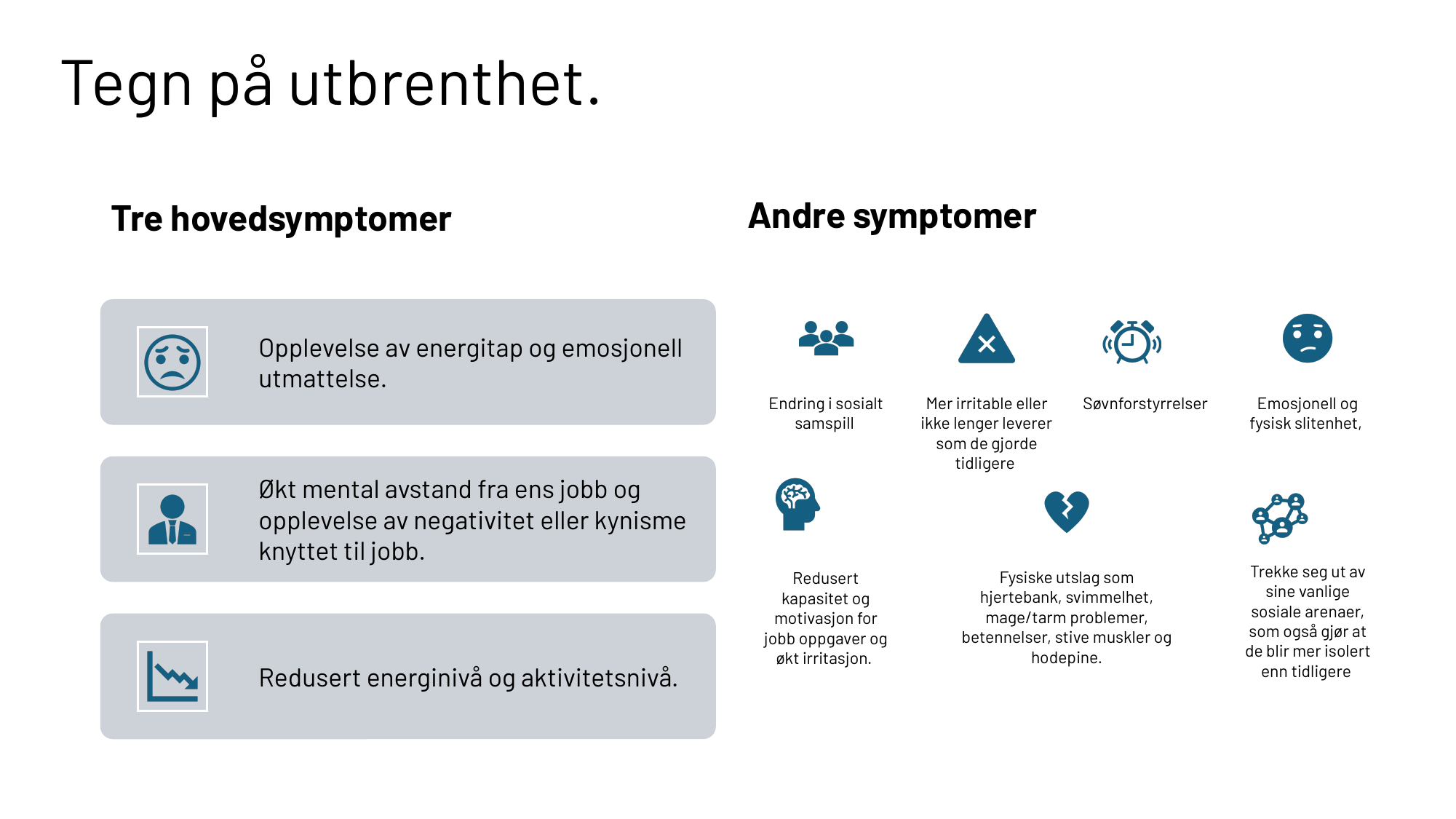

# Tegn på utbrenthet.
Andre symptomer
Tre hovedsymptomer

Endring i sosialt samspill
Mer irritable eller ikke lenger leverer som de gjorde tidligere
Søvnforstyrrelser
Emosjonell og fysisk slitenhet,
Redusert kapasitet og motivasjon for jobb oppgaver og økt irritasjon.
Fysiske utslag som hjertebank, svimmelhet, mage/tarm problemer, betennelser, stive muskler og hodepine.
Trekke seg ut av sine vanlige sosiale arenaer, som også gjør at de blir mer isolert enn tidligere
Opplevelse av energitap og emosjonell utmattelse.
Økt mental avstand fra ens jobb og opplevelse av negativitet eller kynisme knyttet til jobb.
Redusert energinivå og aktivitetsnivå.